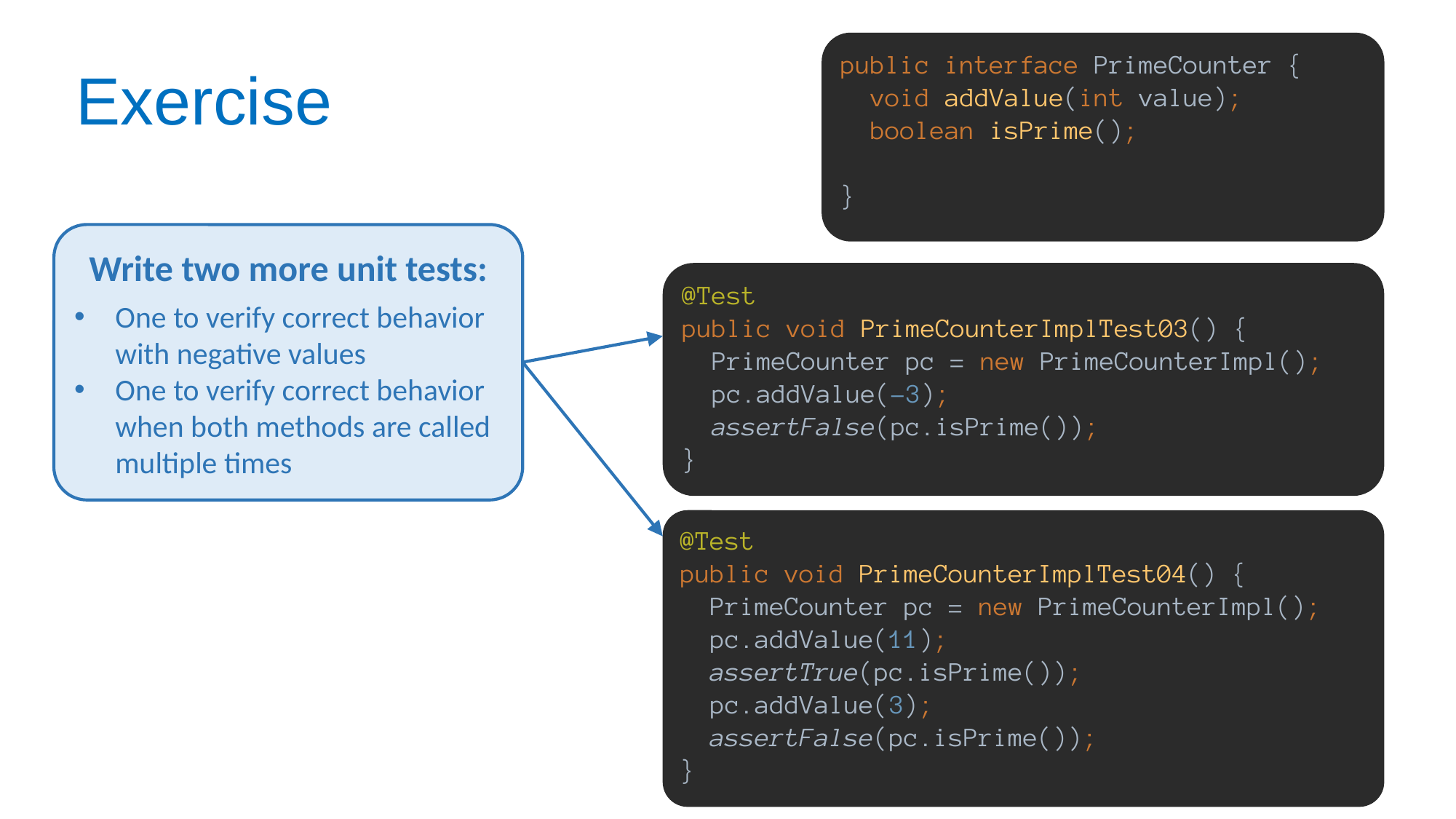

public interface PrimeCounter {
  void addValue(int value);
  boolean isPrime();
}
# Exercise
Write two more unit tests:
One to verify correct behavior with negative values
One to verify correct behavior when both methods are called multiple times
@Test
public void PrimeCounterImplTest03() {
  PrimeCounter pc = new PrimeCounterImpl();
  pc.addValue(-3);
  assertFalse(pc.isPrime());
}
@Test
public void PrimeCounterImplTest04() {
  PrimeCounter pc = new PrimeCounterImpl();
  pc.addValue(11);
  assertTrue(pc.isPrime());
  pc.addValue(3);
  assertFalse(pc.isPrime());
}